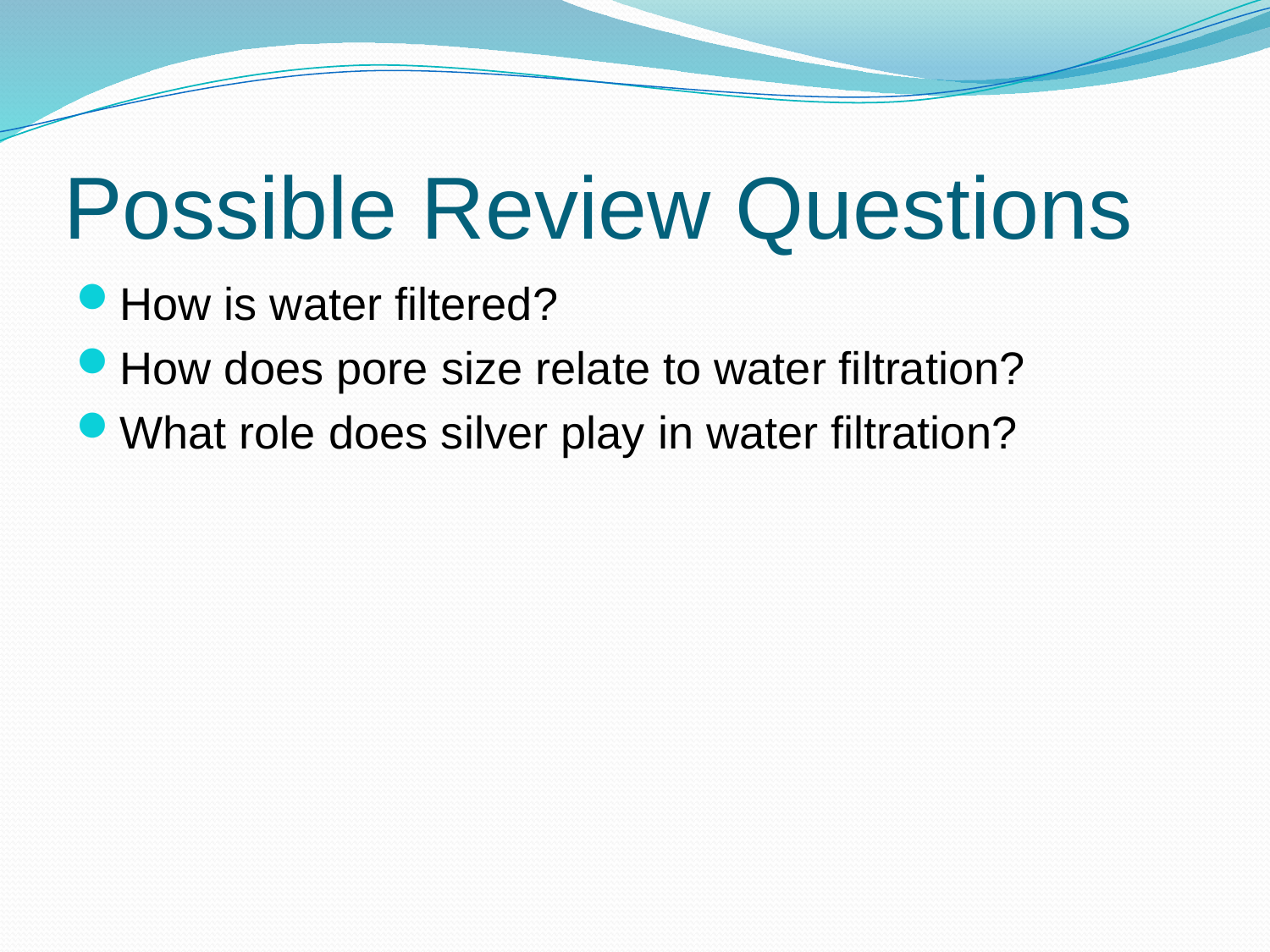

# Possible Review Questions
How is water filtered?
How does pore size relate to water filtration?
What role does silver play in water filtration?